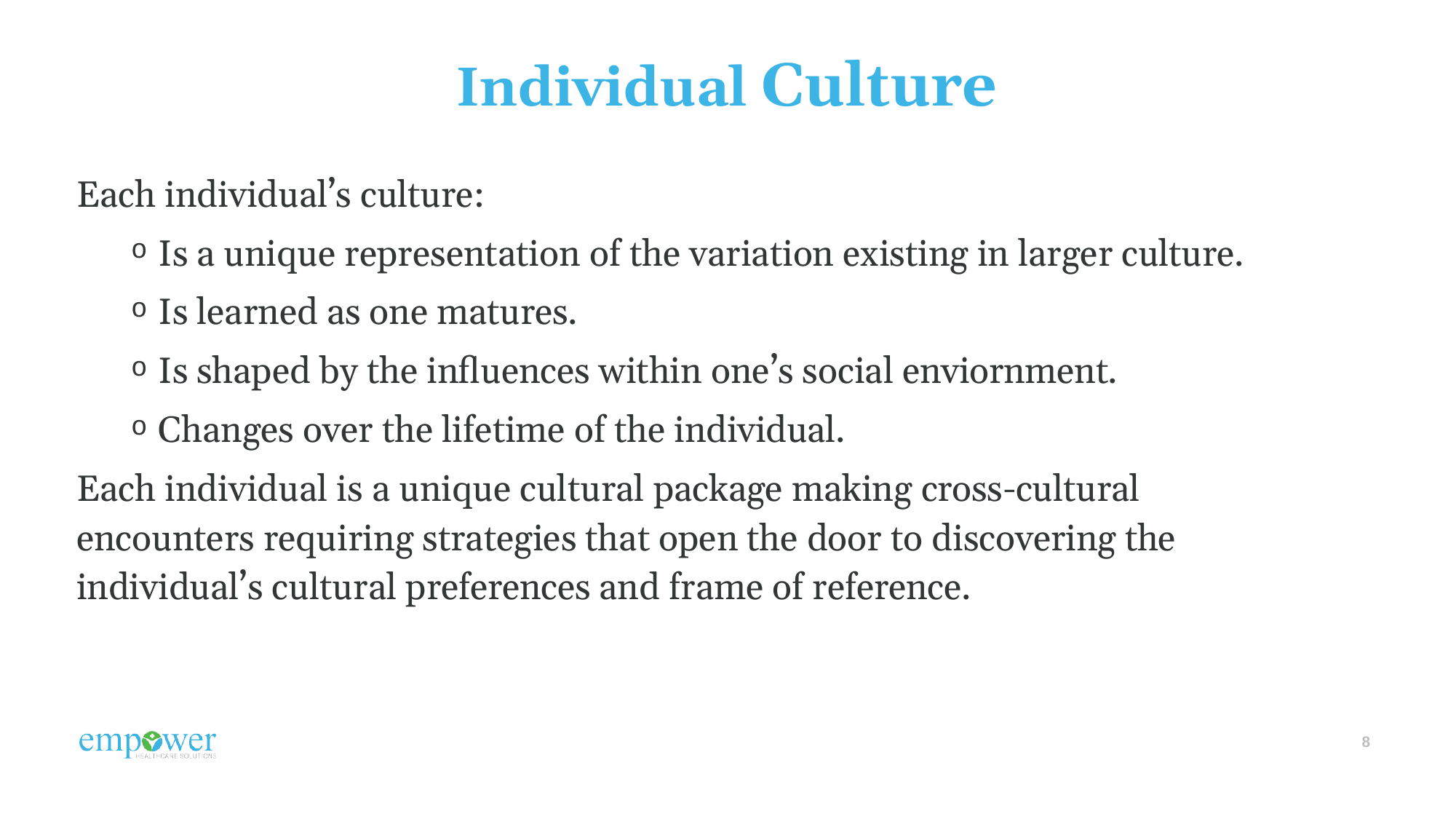

# Individual Culture
Each individual’s culture:
Is a unique representation of the variation existing in larger culture.
Is learned as one matures.
Is shaped by the influences within one’s social enviornment.
Changes over the lifetime of the individual.
Each individual is a unique cultural package making cross-cultural encounters requiring strategies that open the door to discovering the individual’s cultural preferences and frame of reference.
8